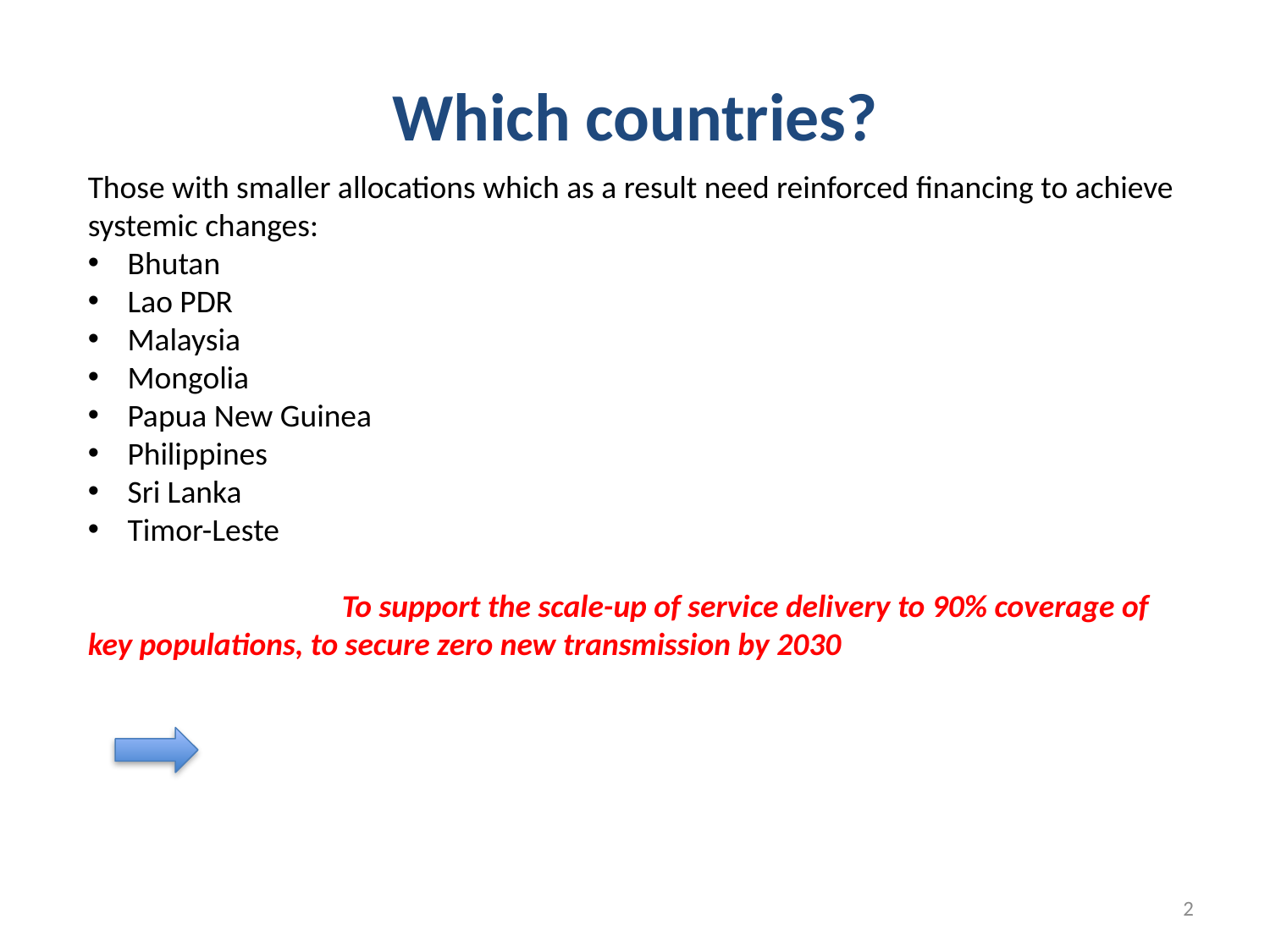

# Which countries?
Those with smaller allocations which as a result need reinforced financing to achieve systemic changes:
Bhutan
Lao PDR
Malaysia
Mongolia
Papua New Guinea
Philippines
Sri Lanka
Timor-Leste

		To support the scale-up of service delivery to 90% coverage of key populations, to secure zero new transmission by 2030

2